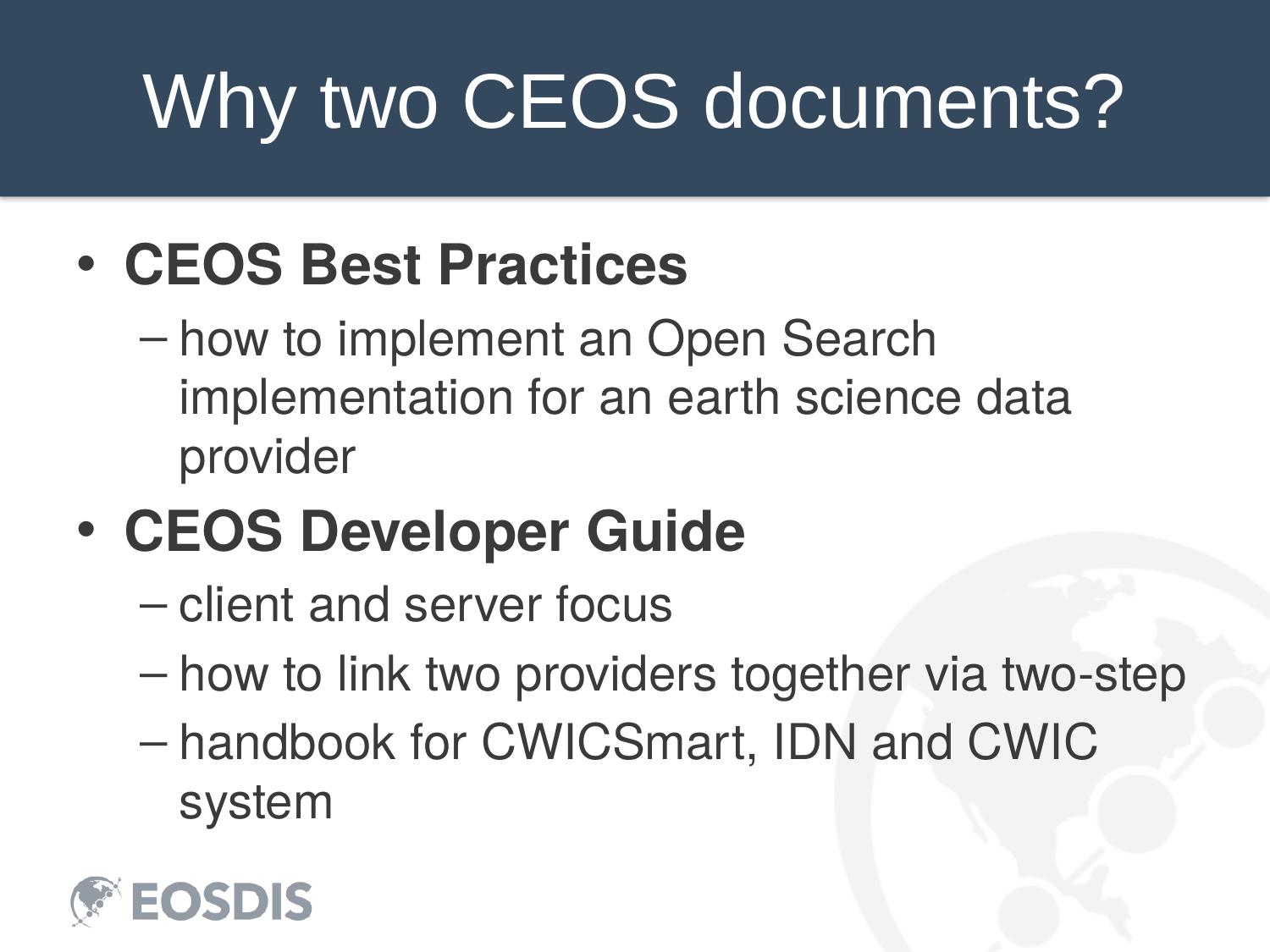

# Why two CEOS documents?
CEOS Best Practices
how to implement an Open Search implementation for an earth science data provider
CEOS Developer Guide
client and server focus
how to link two providers together via two-step
handbook for CWICSmart, IDN and CWIC system